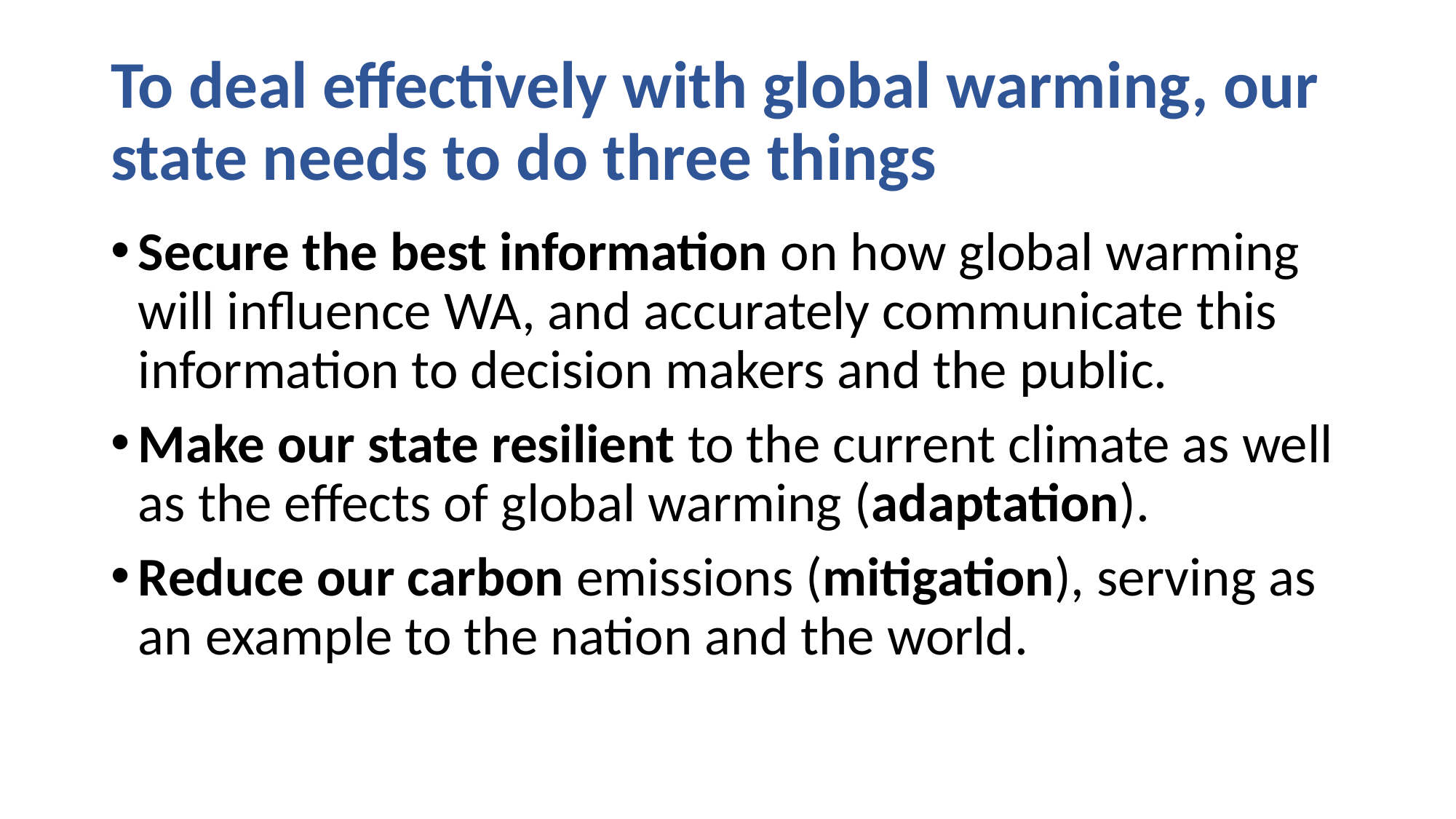

# To deal effectively with global warming, our state needs to do three things
Secure the best information on how global warming will influence WA, and accurately communicate this information to decision makers and the public.
Make our state resilient to the current climate as well as the effects of global warming (adaptation).
Reduce our carbon emissions (mitigation), serving as an example to the nation and the world.